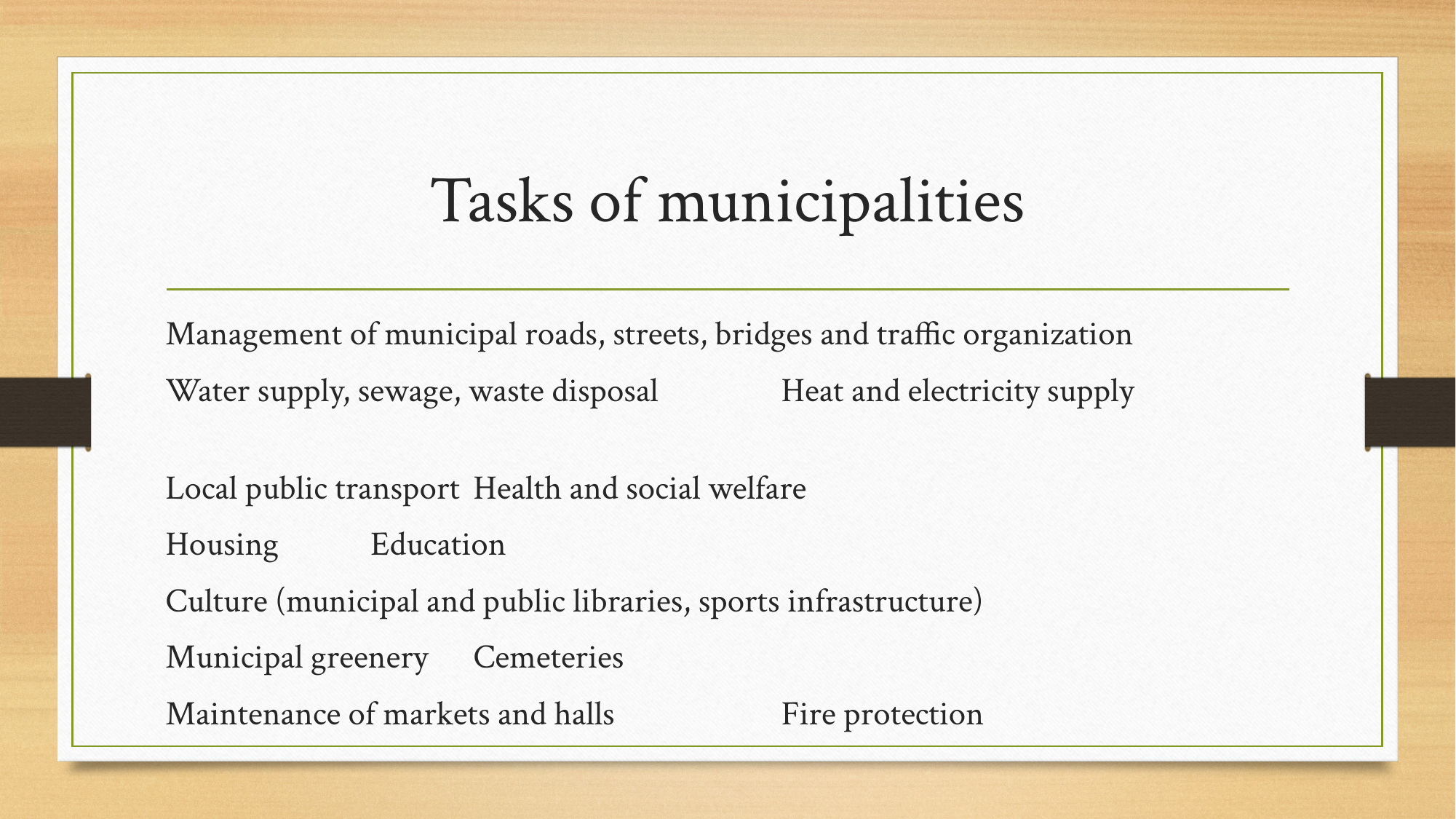

# Tasks of municipalities
Management of municipal roads, streets, bridges and traffic organization
Water supply, sewage, waste disposal		Heat and electricity supply
Local public transport						Health and social welfare
Housing									Education
Culture (municipal and public libraries, sports infrastructure)
Municipal greenery							Cemeteries
Maintenance of markets and halls			Fire protection